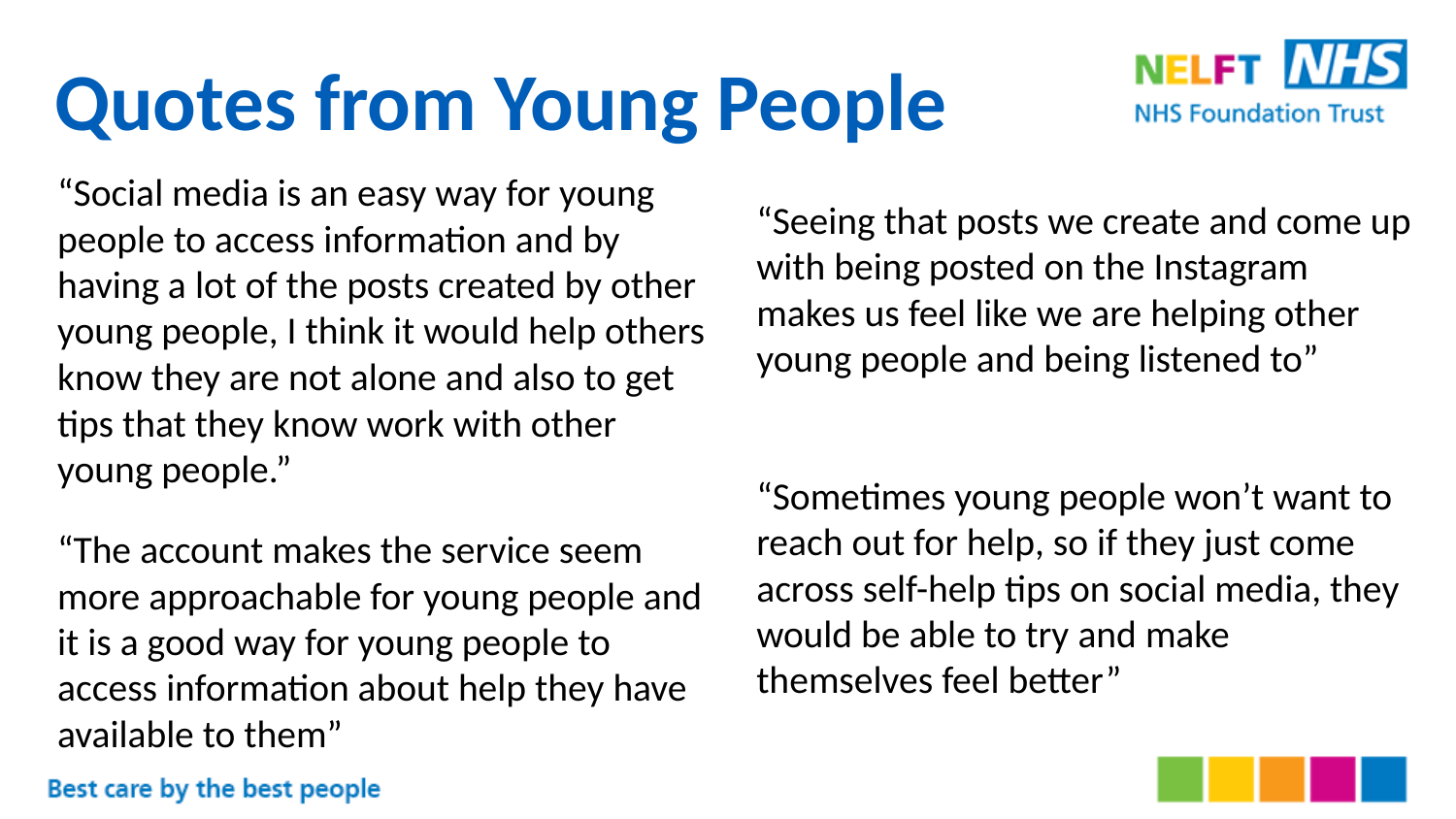

# Quotes from Young People
“Social media is an easy way for young people to access information and by having a lot of the posts created by other young people, I think it would help others know they are not alone and also to get tips that they know work with other young people.”
“Seeing that posts we create and come up with being posted on the Instagram makes us feel like we are helping other young people and being listened to”
“Sometimes young people won’t want to reach out for help, so if they just come across self-help tips on social media, they would be able to try and make themselves feel better”
“The account makes the service seem more approachable for young people and it is a good way for young people to access information about help they have available to them”